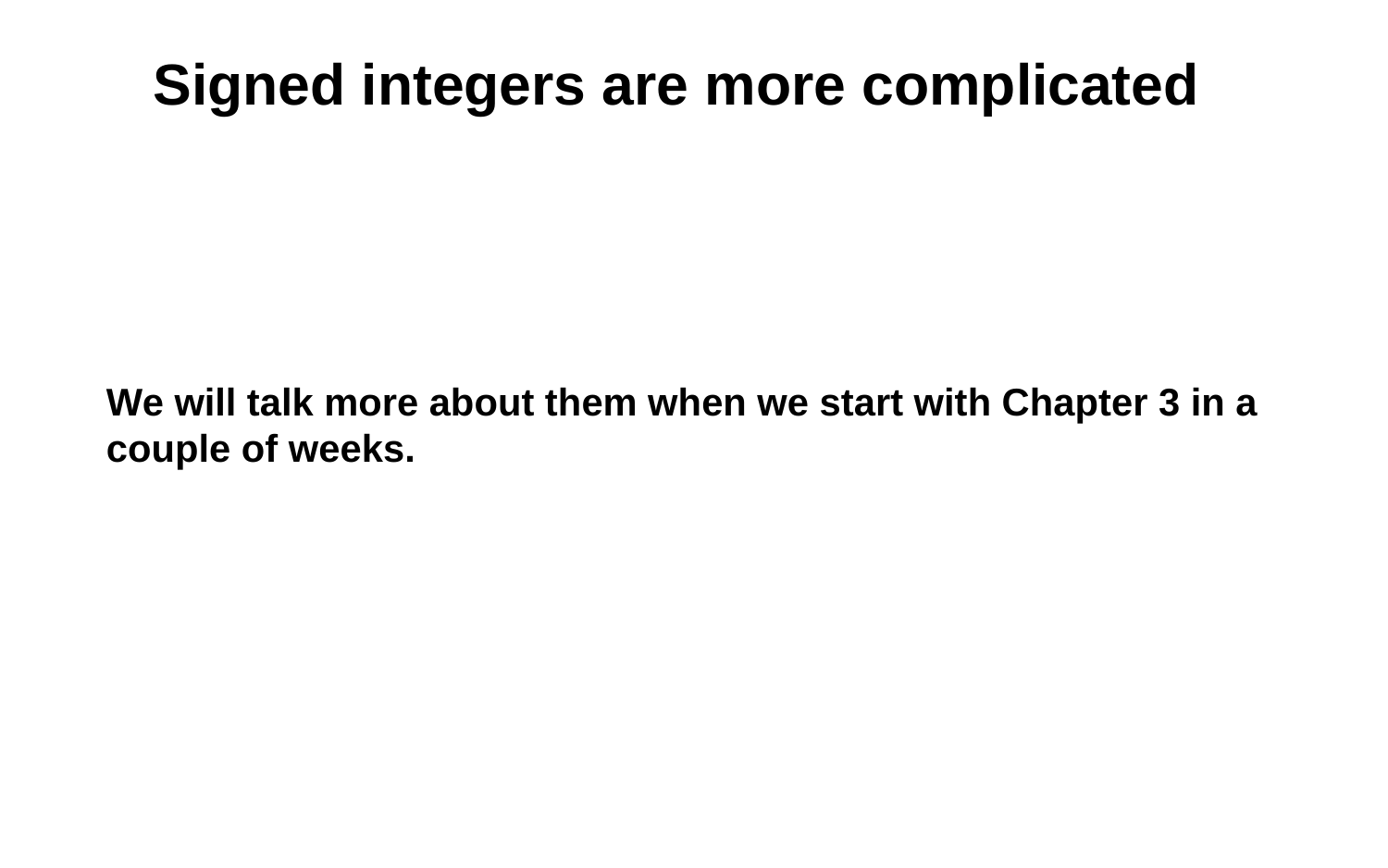

# Signed integers are more complicated

We will talk more about them when we start with Chapter 3 in a couple of weeks.